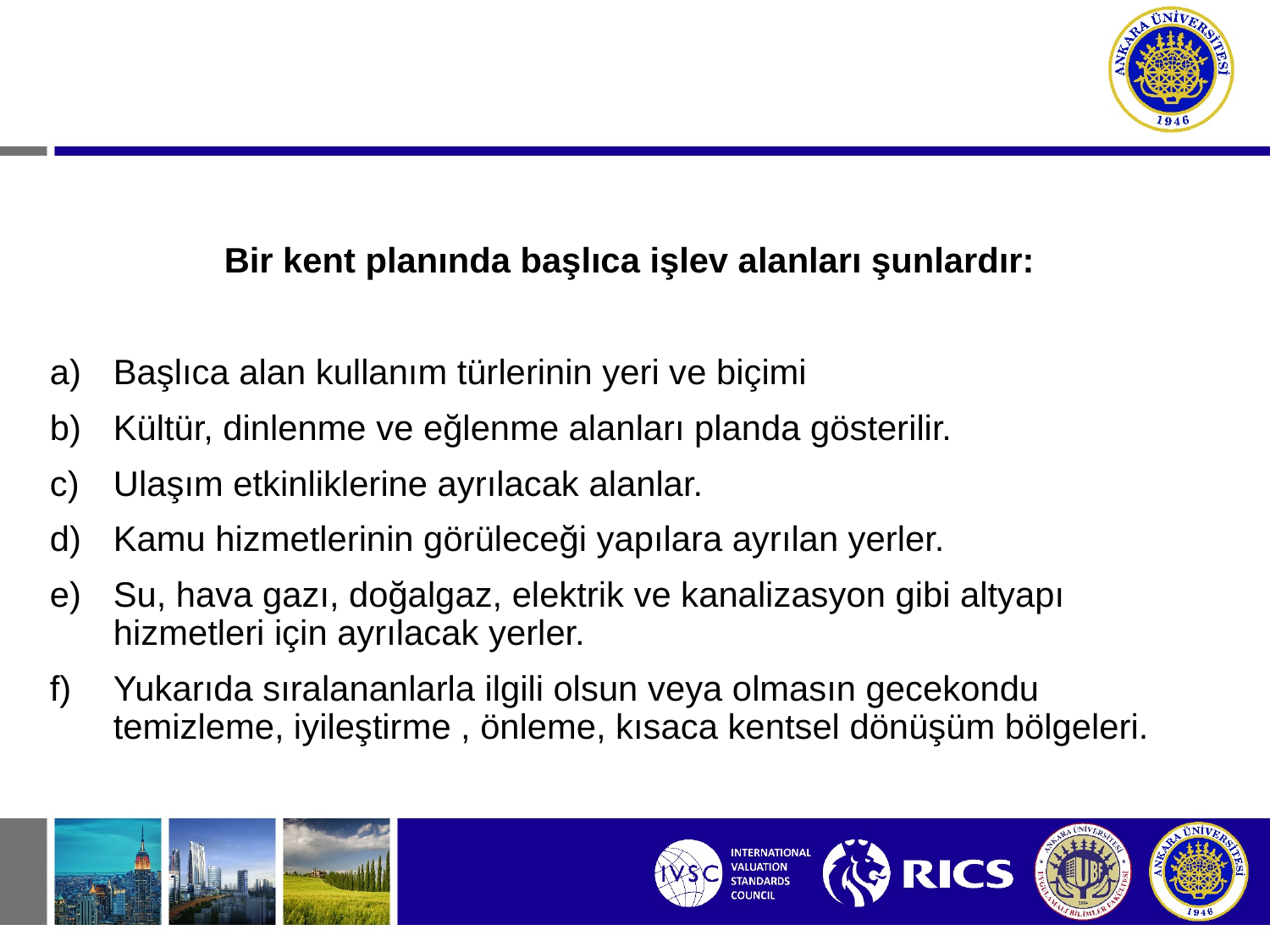

Bir kent planında başlıca işlev alanları şunlardır:

Başlıca alan kullanım türlerinin yeri ve biçimi
Kültür, dinlenme ve eğlenme alanları planda gösterilir.
Ulaşım etkinliklerine ayrılacak alanlar.
Kamu hizmetlerinin görüleceği yapılara ayrılan yerler.
Su, hava gazı, doğalgaz, elektrik ve kanalizasyon gibi altyapı hizmetleri için ayrılacak yerler.
Yukarıda sıralananlarla ilgili olsun veya olmasın gecekondu temizleme, iyileştirme , önleme, kısaca kentsel dönüşüm bölgeleri.